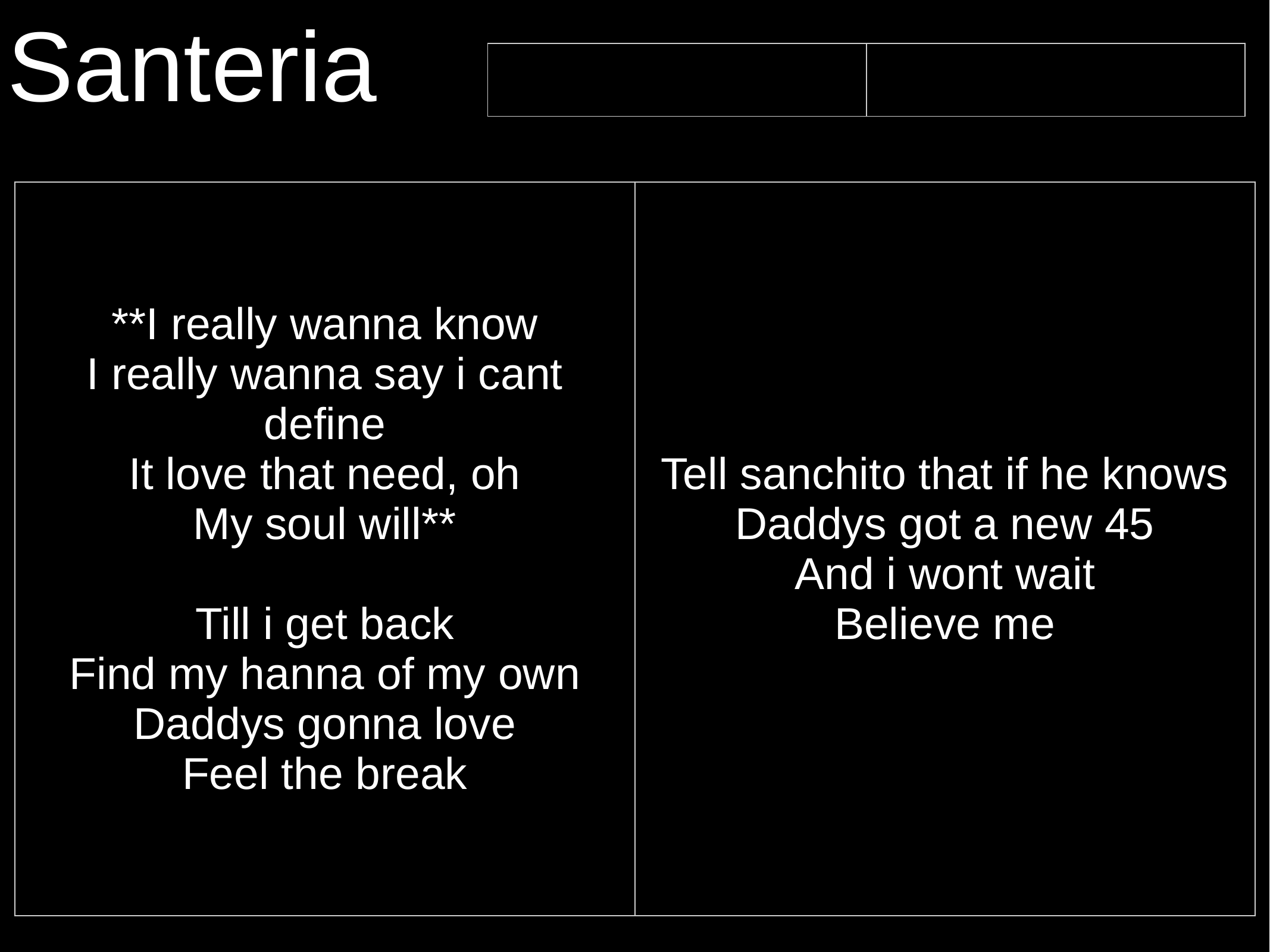

Santeria
|  |  |
| --- | --- |
| \*\*I really wanna know I really wanna say i cant define It love that need, oh My soul will\*\* Till i get back Find my hanna of my own Daddys gonna love Feel the break | Tell sanchito that if he knows Daddys got a new 45 And i wont wait Believe me |
| --- | --- |